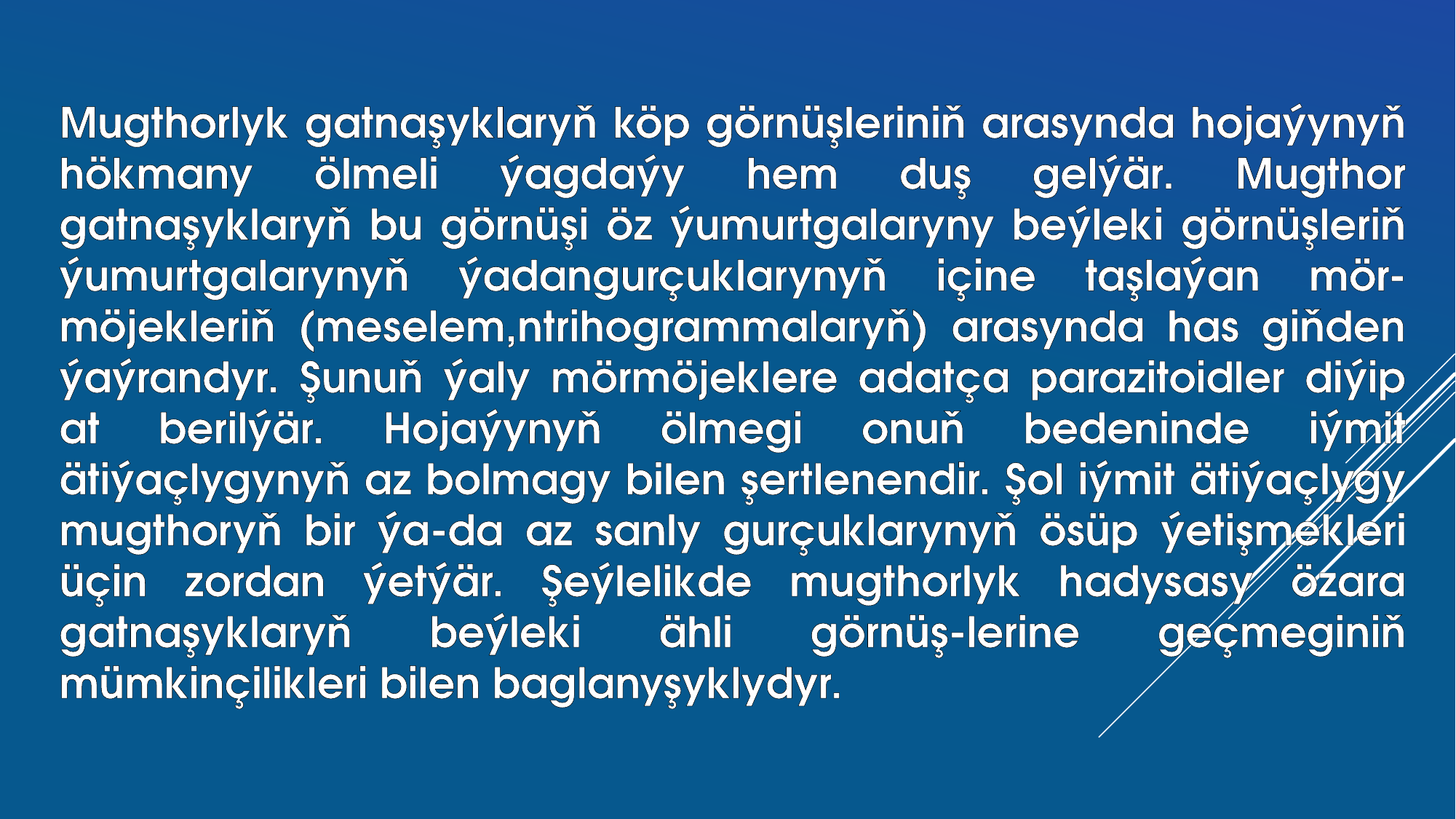

Mugthorlyk gatnaşyklaryň köp görnüşleriniň arasynda hojaýynyň hökmany ölmeli ýagdaýy hem duş gelýär. Mugthor gatnaşyklaryň bu görnüşi öz ýumurtgalaryny beýleki görnüşleriň ýumurtgalarynyň ýadangurçuklarynyň içine taşlaýan mör-möjekleriň (meselem,ntrihogrammalaryň) arasynda has giňden ýaýrandyr. Şunuň ýaly mörmöjeklere adatça parazitoidler diýip at berilýär. Hojaýynyň ölmegi onuň bedeninde iýmit ätiýaçlygynyň az bolmagy bilen şertlenendir. Şol iýmit ätiýaçlygy mugthoryň bir ýa-da az sanly gurçuklarynyň ösüp ýetişmekleri üçin zordan ýetýär. Şeýlelikde mugthorlyk hadysasy özara gatnaşyklaryň beýleki ähli görnüş-lerine geçmeginiň mümkinçilikleri bilen baglanyşyklydyr.